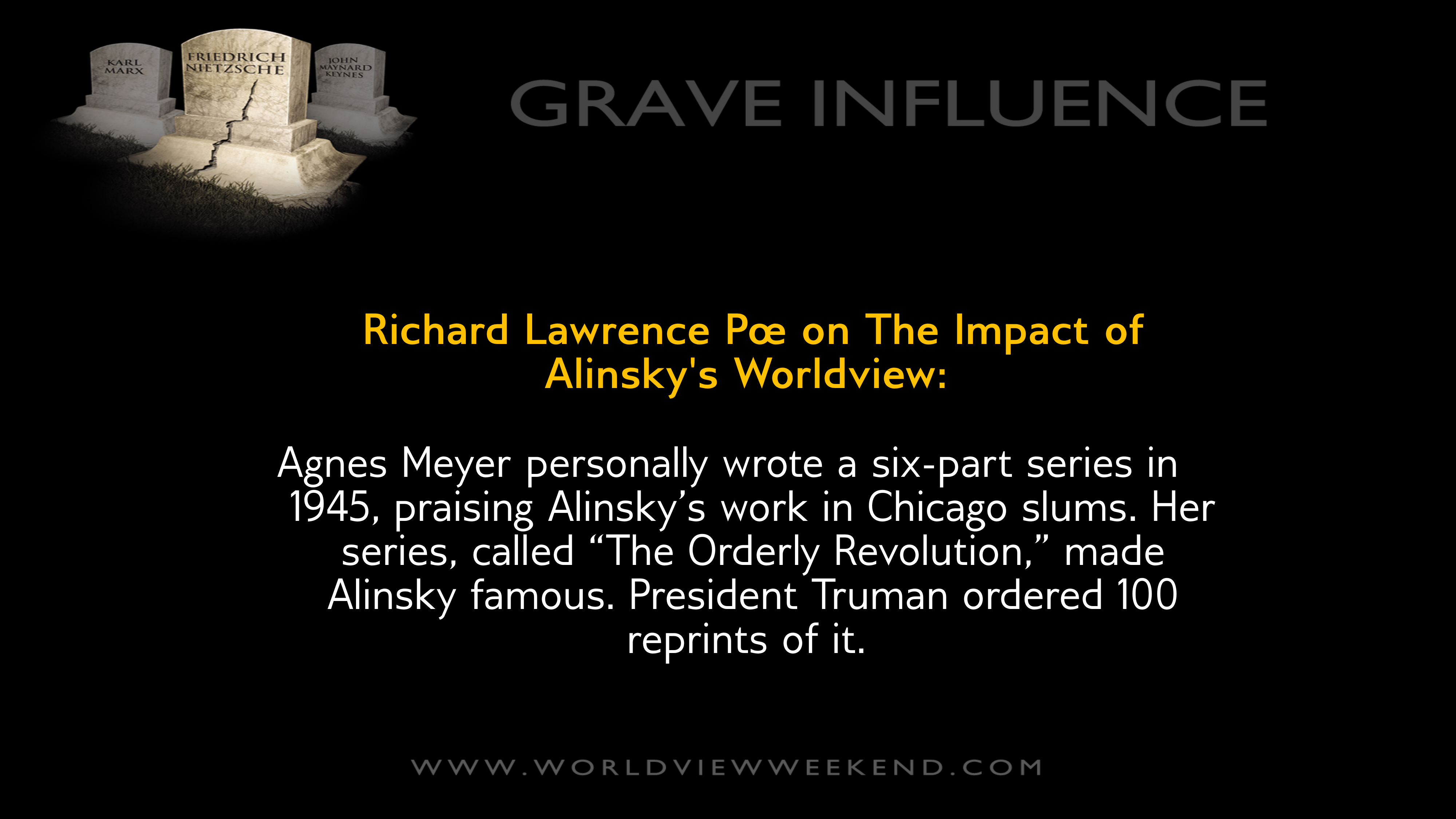

Richard Lawrence Poe on The Impact of Alinsky's Worldview:
Agnes Meyer personally wrote a six-part series in 1945, praising Alinsky’s work in Chicago slums. Her series, called “The Orderly Revolution,” made Alinsky famous. President Truman ordered 100 reprints of it.